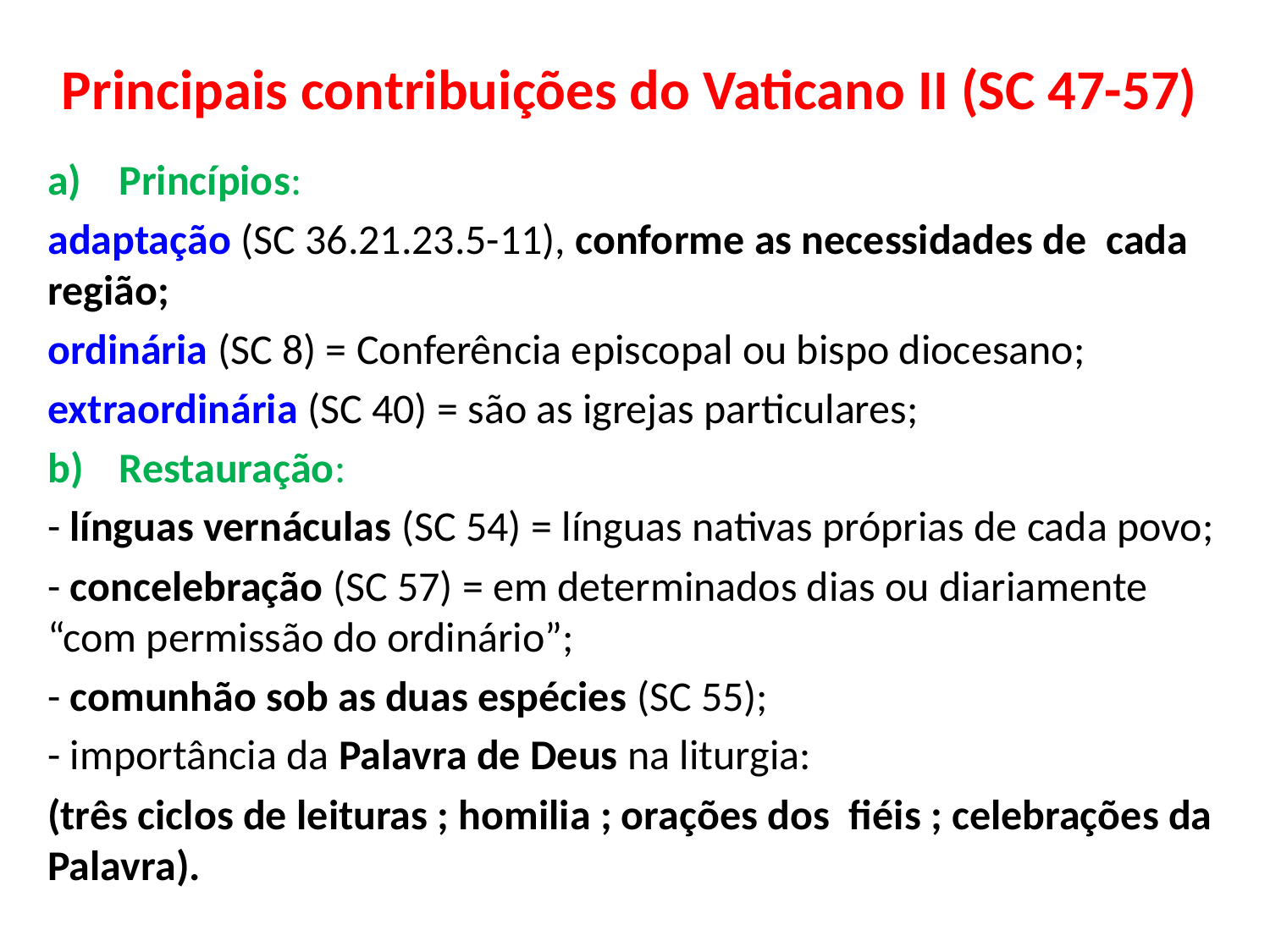

# Principais contribuições do Vaticano II (SC 47-57)
Princípios:
adaptação (SC 36.21.23.5-11), conforme as necessidades de  cada região;
ordinária (SC 8) = Conferência episcopal ou bispo diocesano;
extraordinária (SC 40) = são as igrejas particulares;
Restauração:
- línguas vernáculas (SC 54) = línguas nativas próprias de cada povo;
- concelebração (SC 57) = em determinados dias ou diariamente “com permissão do ordinário”;
- comunhão sob as duas espécies (SC 55);
- importância da Palavra de Deus na liturgia:
(três ciclos de leituras ; homilia ; orações dos  fiéis ; celebrações da Palavra).